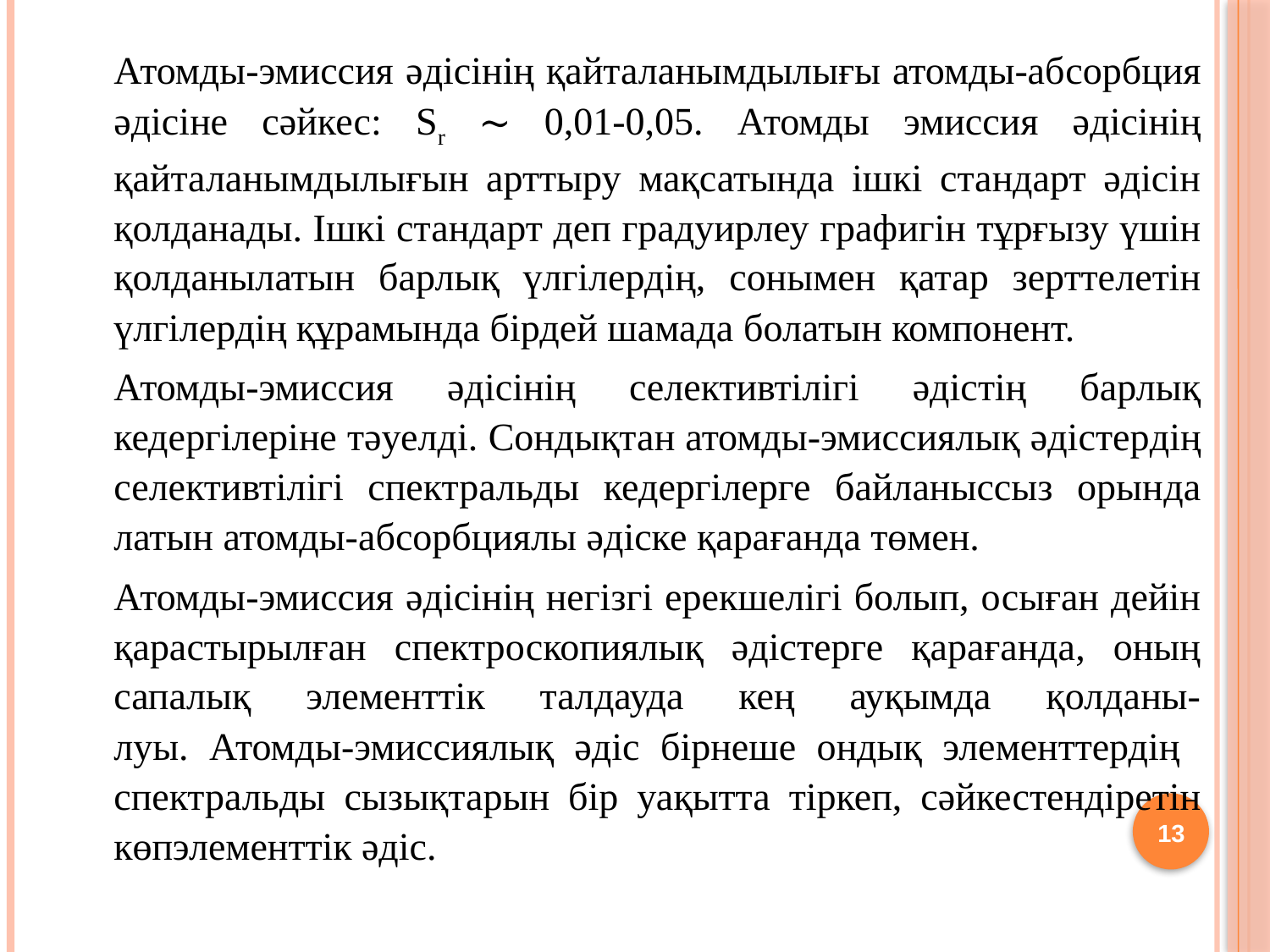

Атомды-эмиссия әдісінің қайталанымдылығы атомды-аб­сорб­ция әдісіне сәйкес: Sr ∼ 0,01-0,05. Атомды эмиссия әдісінің қайталанымдылығын арттыру мақсатында ішкі стандарт әдісін қолданады. Ішкі стандарт деп градуирлеу графигін тұрғызу үшін қолданылатын барлық үлгілердің, сонымен қатар зерттелетін үлгілердің құрамында бірдей шамада болатын компонент.
	Атомды-эмиссия әдісінің селективтілігі әдістің барлық кедергілеріне тәуелді. Сондықтан атомды-эмиссиялық әдістер­дің селективтілігі спектральды кедергілерге байланыссыз орын­да­латын атомды-абсорбциялы әдіске қарағанда төмен.
	Атомды-эмиссия әдісінің негізгі ерекшелігі болып, осыған дейін қарастырылған спектроскопиялық әдістерге қарағанда, оның сапалық элементтік талдауда кең ауқымда қолданы-
луы. Атомды-эмиссиялық әдіс бірнеше ондық элементтердің
спек­траль­ды сызықтарын бір уақытта тіркеп, сәйкестендіретін көпэле­­­­менттік әдіс.

13